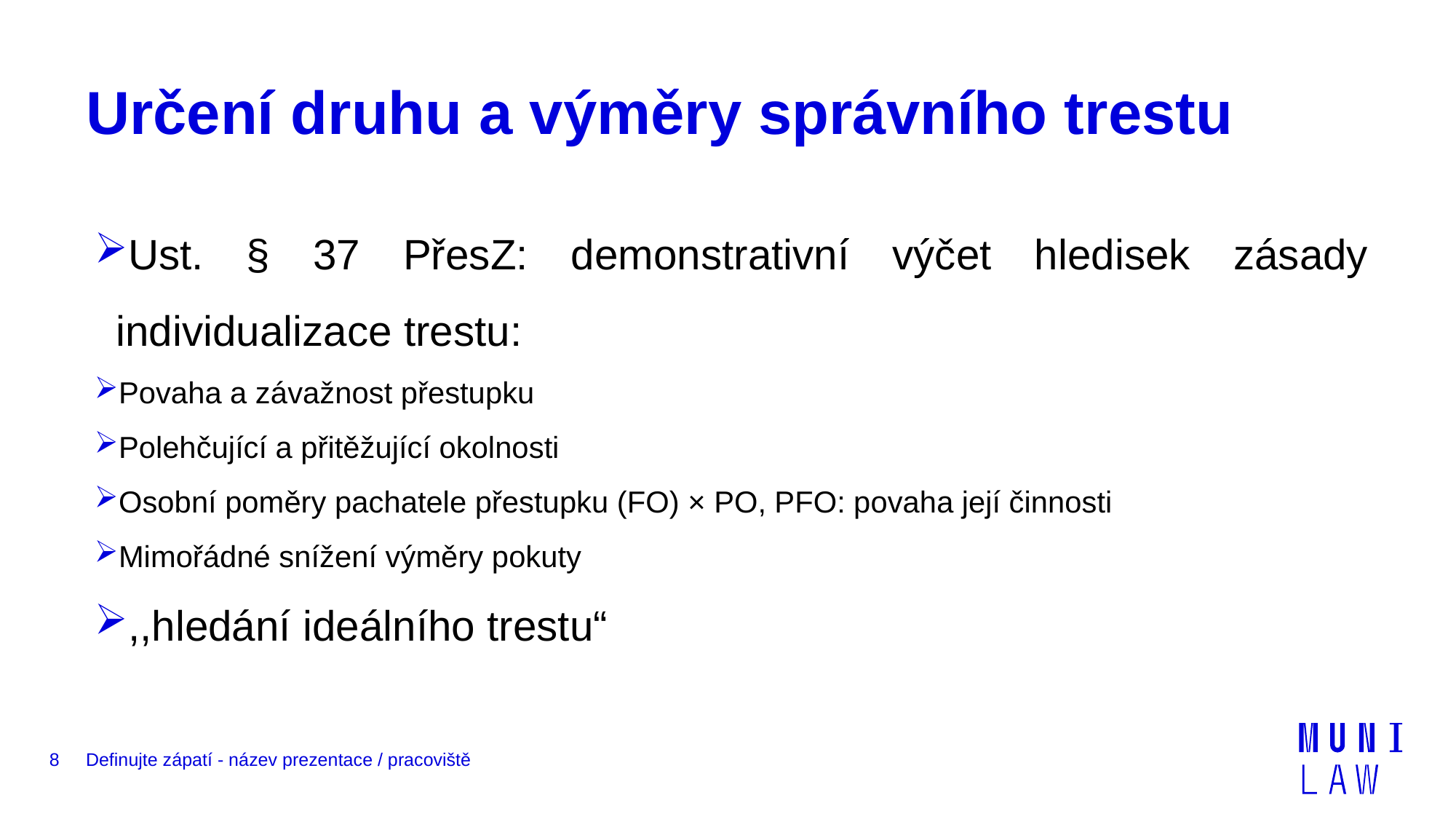

# Určení druhu a výměry správního trestu
Ust. § 37 PřesZ: demonstrativní výčet hledisek zásady individualizace trestu:
Povaha a závažnost přestupku
Polehčující a přitěžující okolnosti
Osobní poměry pachatele přestupku (FO) × PO, PFO: povaha její činnosti
Mimořádné snížení výměry pokuty
,,hledání ideálního trestu“

8
Definujte zápatí - název prezentace / pracoviště